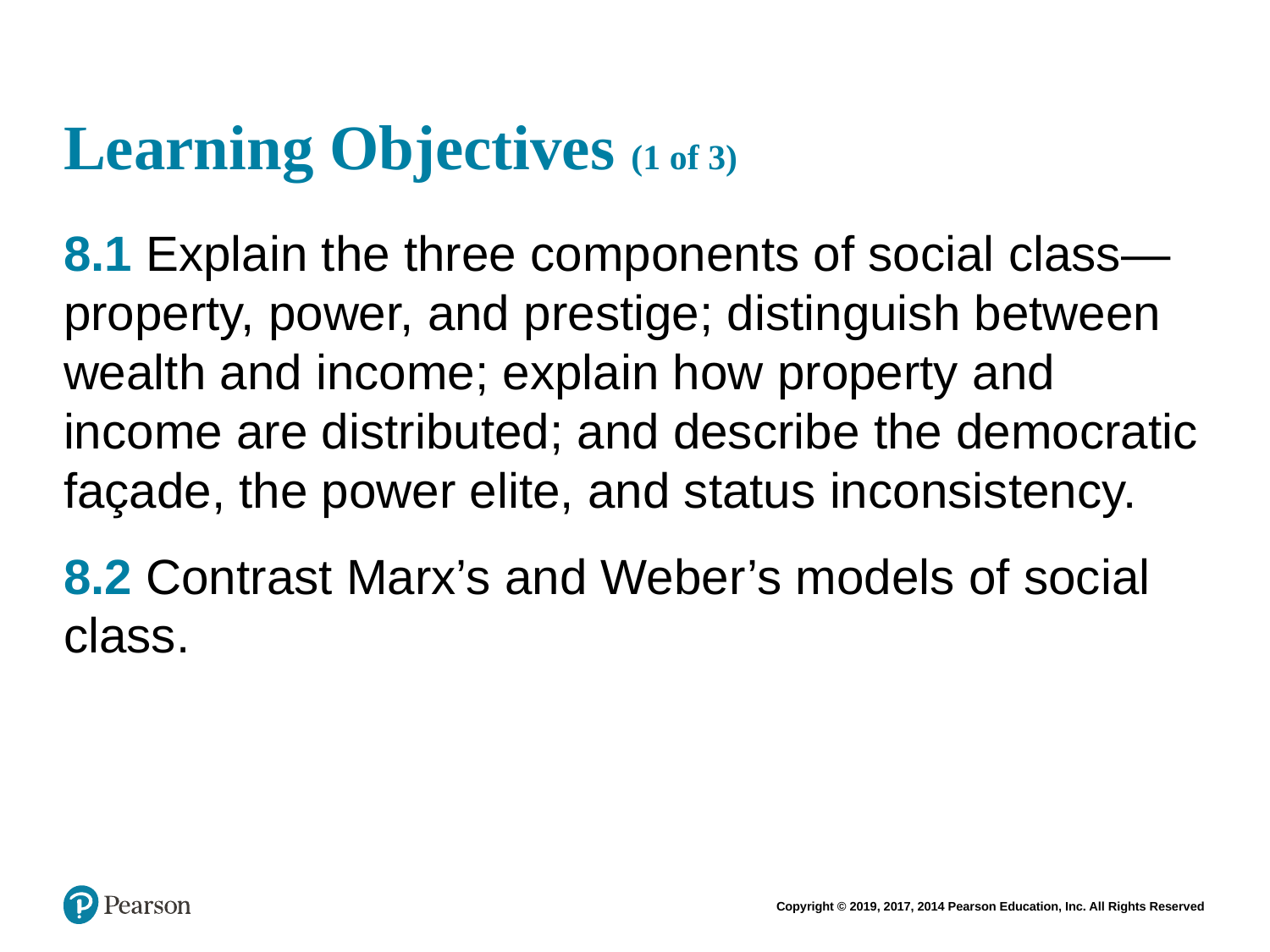

# Learning Objectives (1 of 3)
8.1 Explain the three components of social class—property, power, and prestige; distinguish between wealth and income; explain how property and income are distributed; and describe the democratic façade, the power elite, and status inconsistency.
8.2 Contrast Marx’s and Weber’s models of social class.